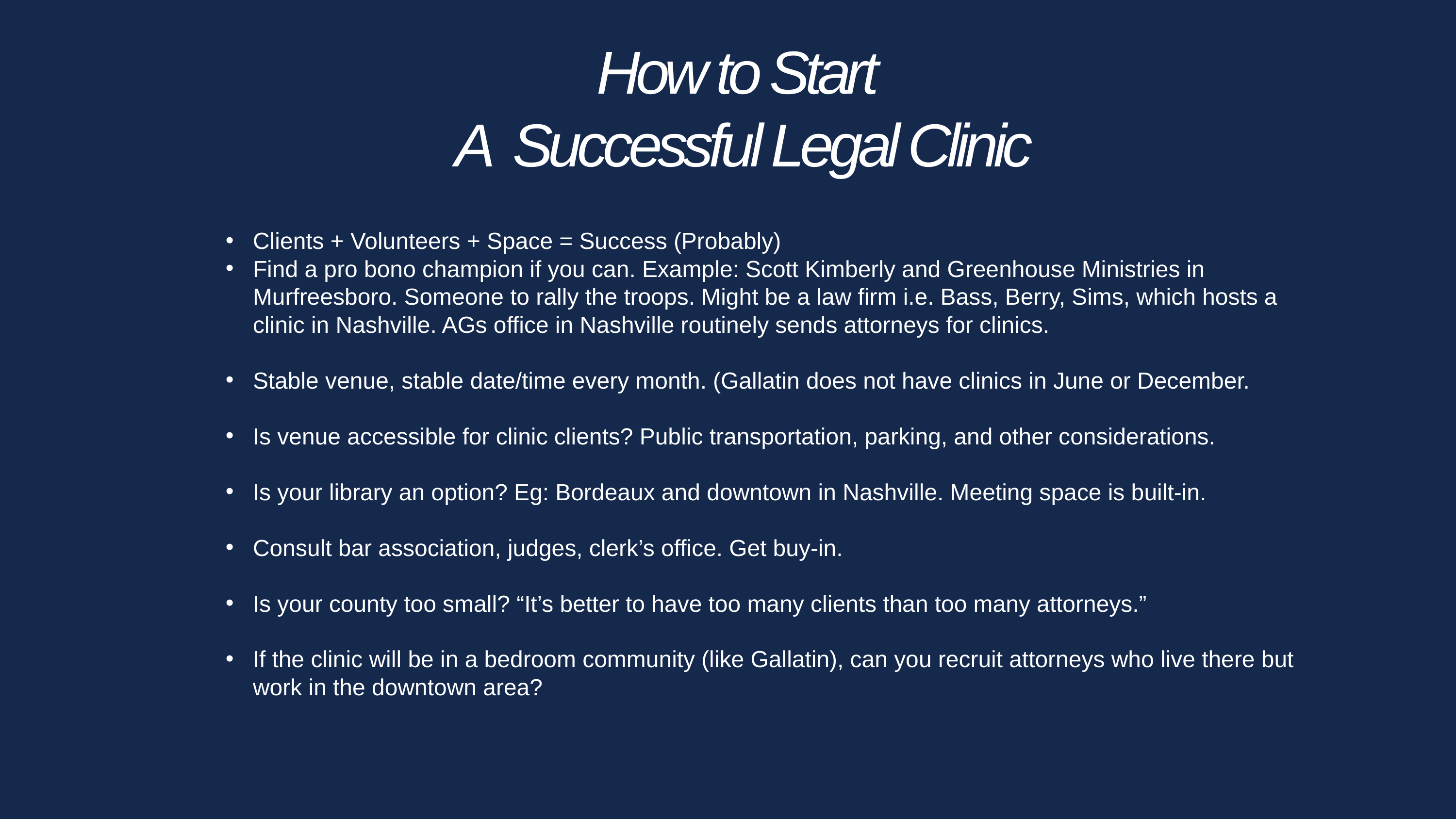

How to Start
A  Successful Legal Clinic

Clients + Volunteers + Space = Success (Probably)
Find a pro bono champion if you can. Example: Scott Kimberly and Greenhouse Ministries in Murfreesboro. Someone to rally the troops. Might be a law firm i.e. Bass, Berry, Sims, which hosts a clinic in Nashville. AGs office in Nashville routinely sends attorneys for clinics.

Stable venue, stable date/time every month. (Gallatin does not have clinics in June or December.

Is venue accessible for clinic clients? Public transportation, parking, and other considerations.

Is your library an option? Eg: Bordeaux and downtown in Nashville. Meeting space is built-in.

Consult bar association, judges, clerk’s office. Get buy-in.

Is your county too small? “It’s better to have too many clients than too many attorneys.”

If the clinic will be in a bedroom community (like Gallatin), can you recruit attorneys who live there but work in the downtown area?